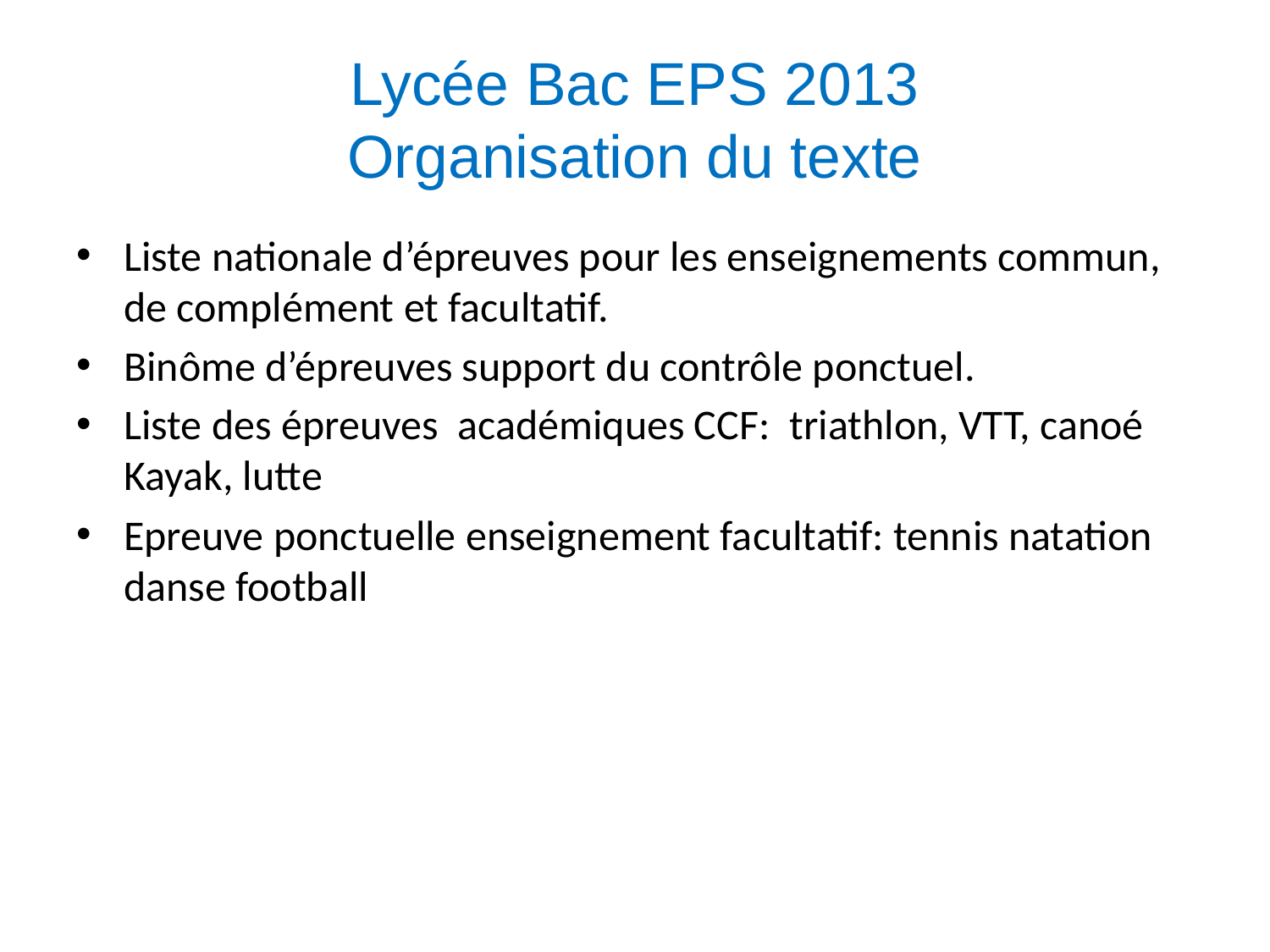

# Lycée Bac EPS 2013 Organisation du texte
Liste nationale d’épreuves pour les enseignements commun, de complément et facultatif.
Binôme d’épreuves support du contrôle ponctuel.
Liste des épreuves  académiques CCF:  triathlon, VTT, canoé Kayak, lutte
Epreuve ponctuelle enseignement facultatif: tennis natation danse football